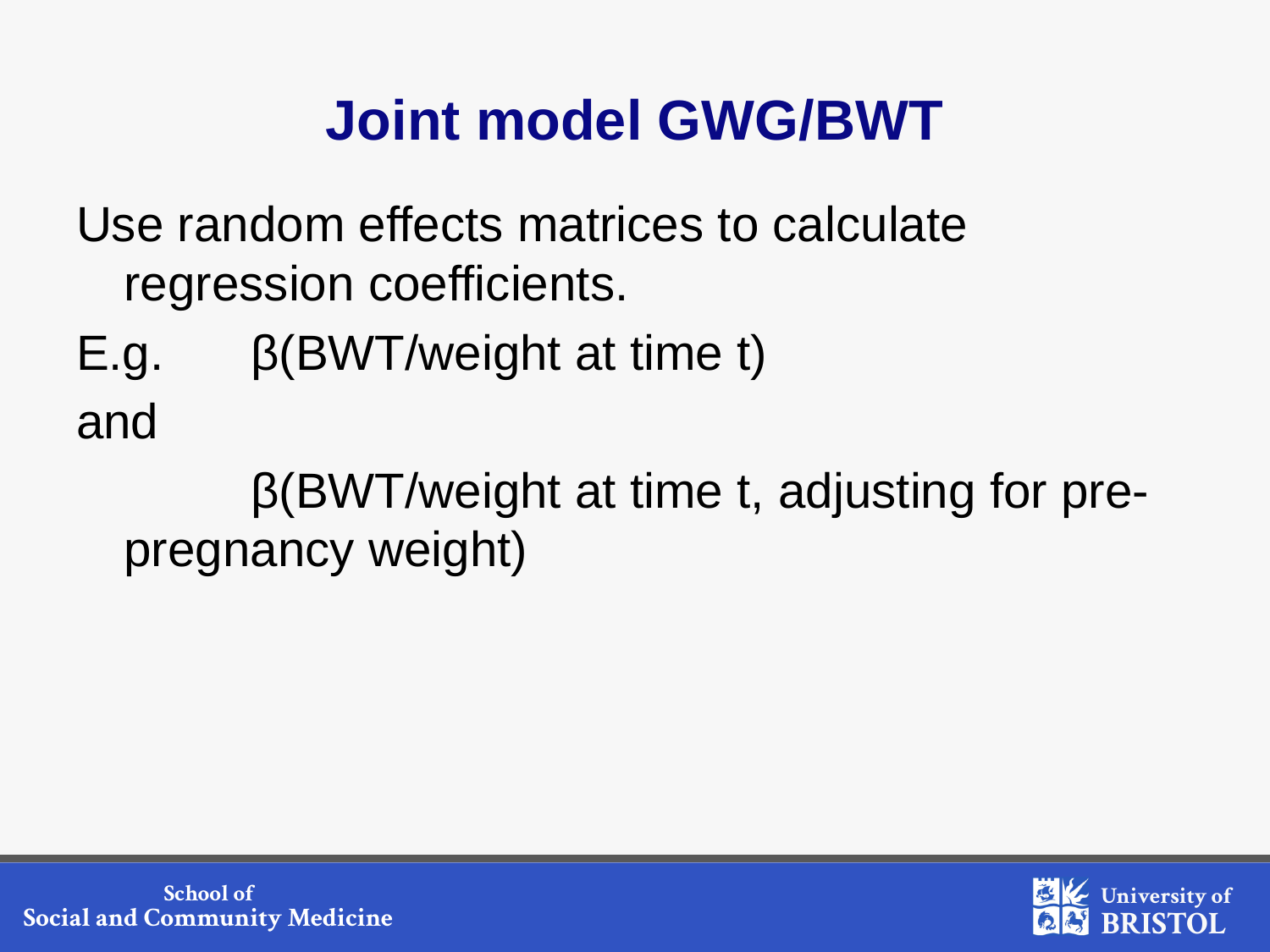

# Joint model GWG/BWT
Use random effects matrices to calculate regression coefficients.
E.g. 	β(BWT/weight at time t)
and
		β(BWT/weight at time t, adjusting for pre-pregnancy weight)